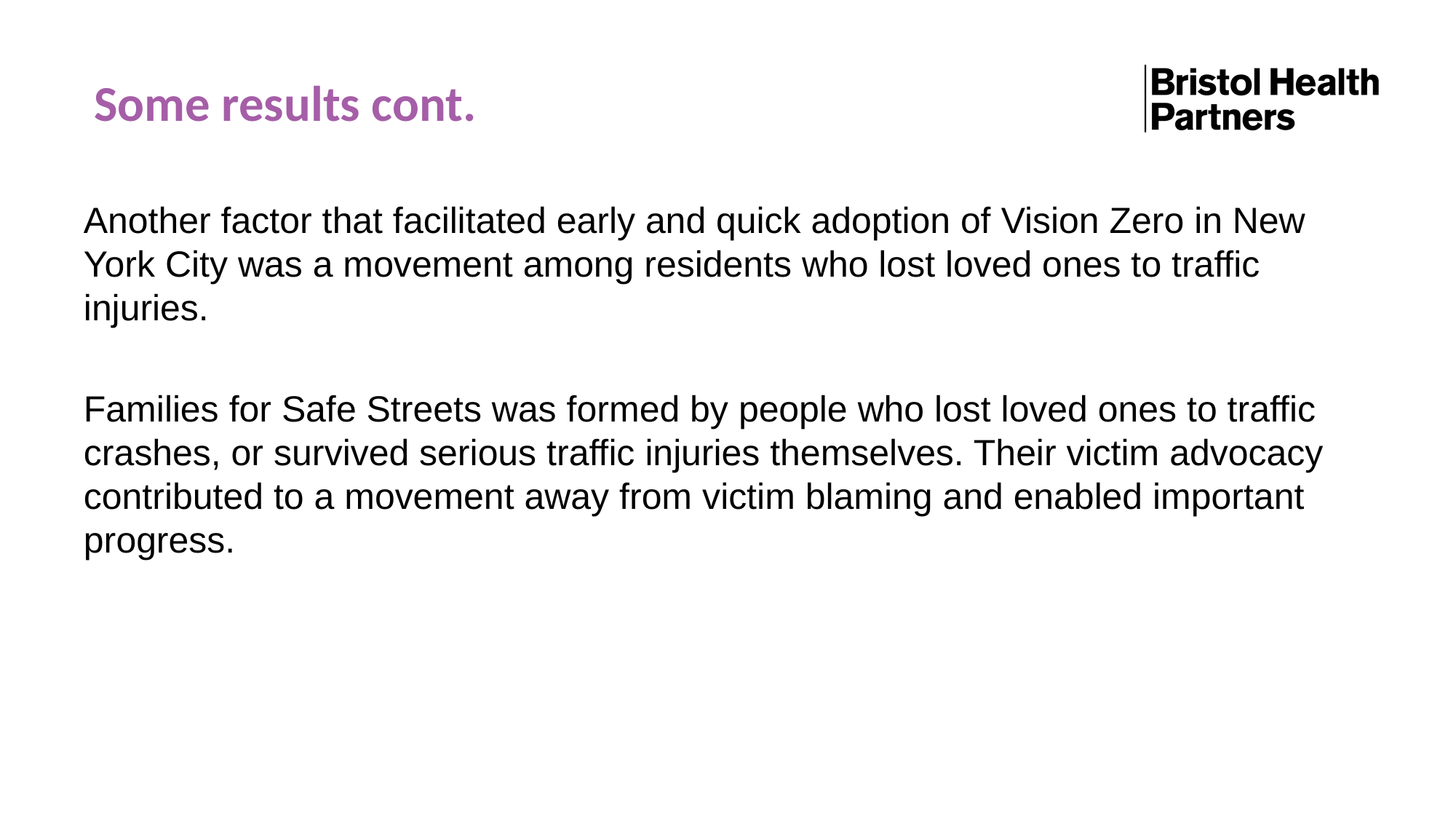

# Some results cont.
Another factor that facilitated early and quick adoption of Vision Zero in New York City was a movement among residents who lost loved ones to traffic injuries.

Families for Safe Streets was formed by people who lost loved ones to traffic crashes, or survived serious traffic injuries themselves. Their victim advocacy contributed to a movement away from victim blaming and enabled important progress.